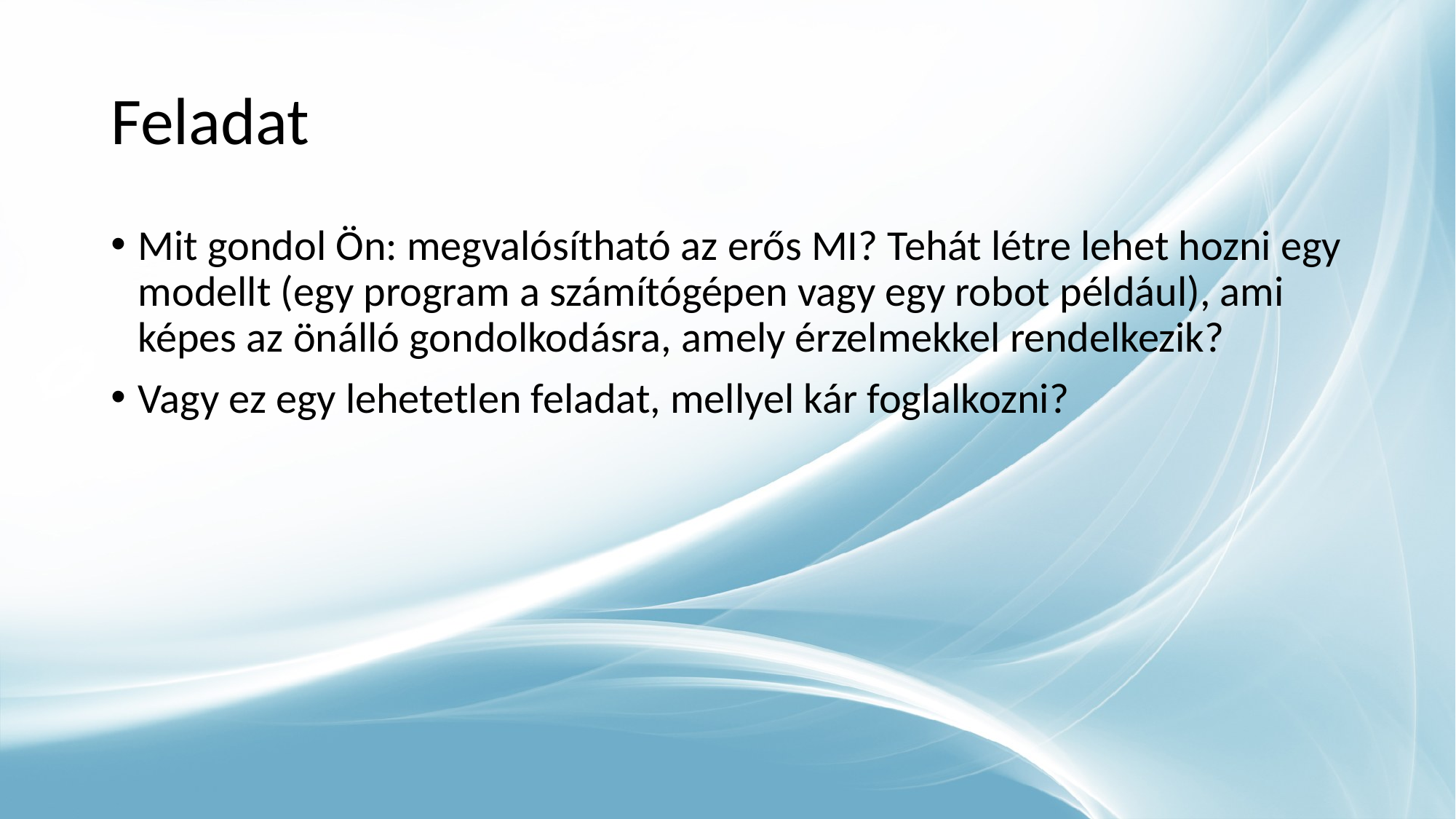

# Feladat
Mit gondol Ön: megvalósítható az erős MI? Tehát létre lehet hozni egy modellt (egy program a számítógépen vagy egy robot például), ami képes az önálló gondolkodásra, amely érzelmekkel rendelkezik?
Vagy ez egy lehetetlen feladat, mellyel kár foglalkozni?